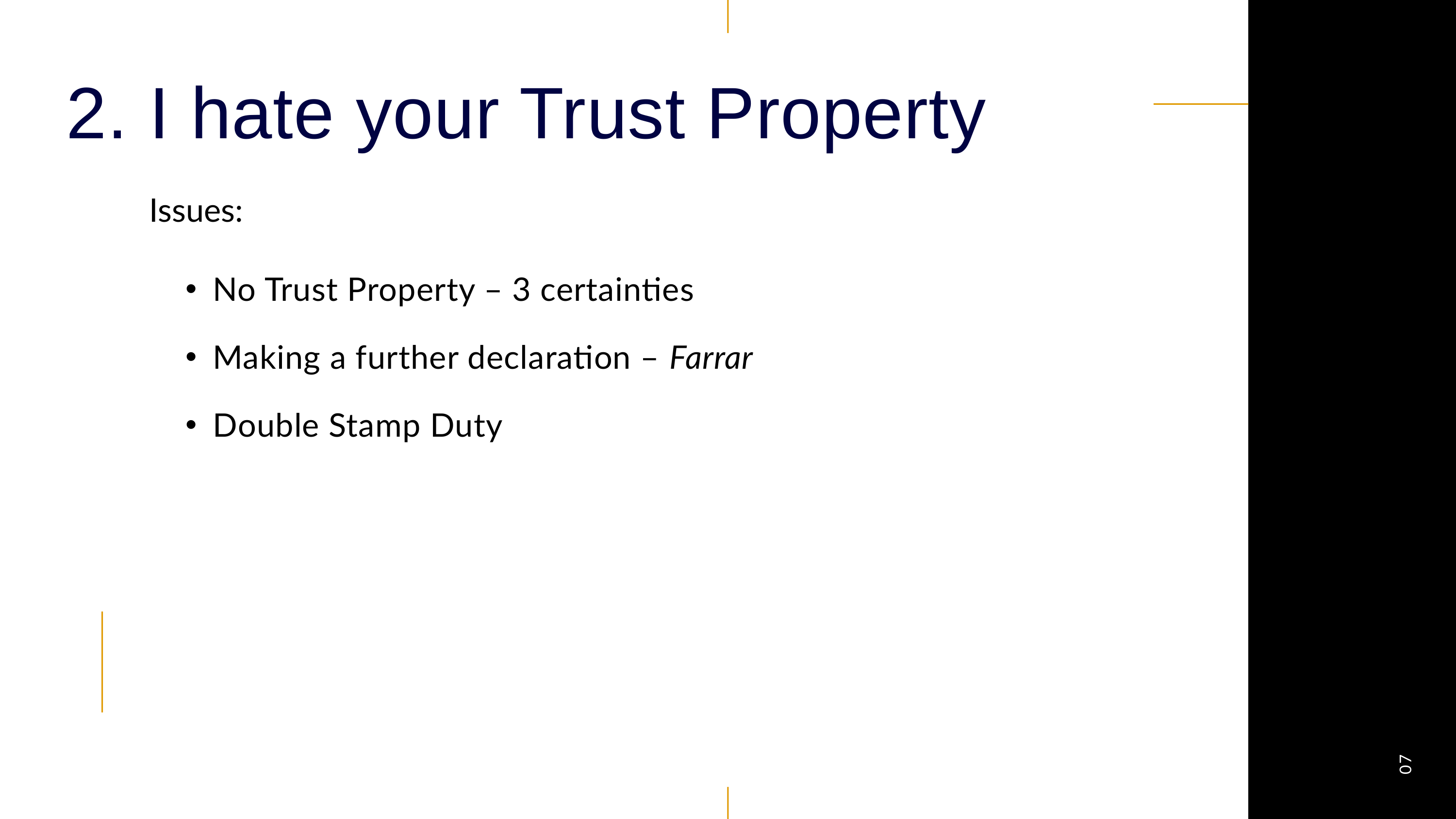

2. I hate your Trust Property

Issues:

No Trust Property – 3 certainties

Making a further declaration – Farrar

Double Stamp Duty

07